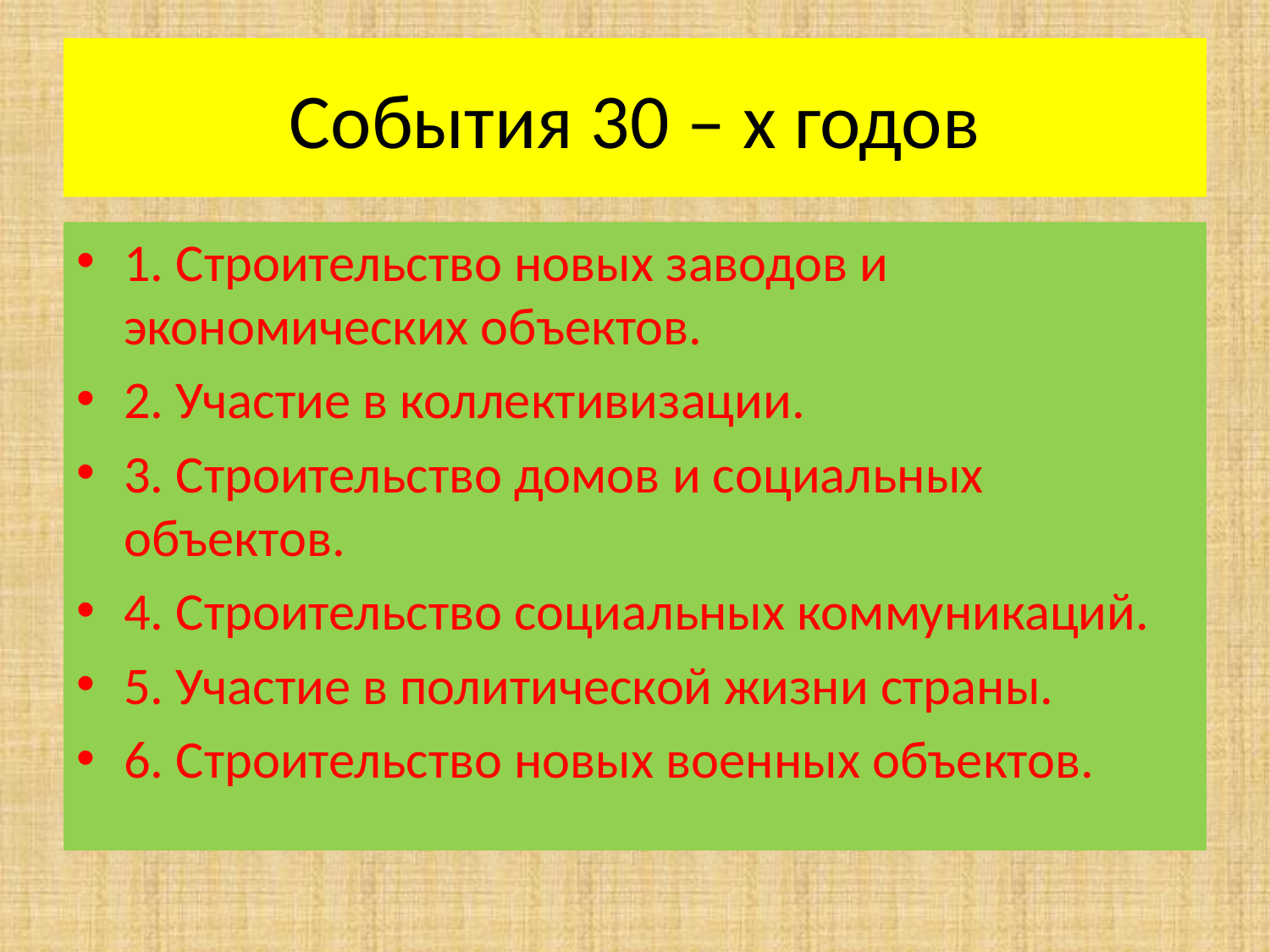

# События 30 – х годов
1. Строительство новых заводов и экономических объектов.
2. Участие в коллективизации.
3. Строительство домов и социальных объектов.
4. Строительство социальных коммуникаций.
5. Участие в политической жизни страны.
6. Строительство новых военных объектов.